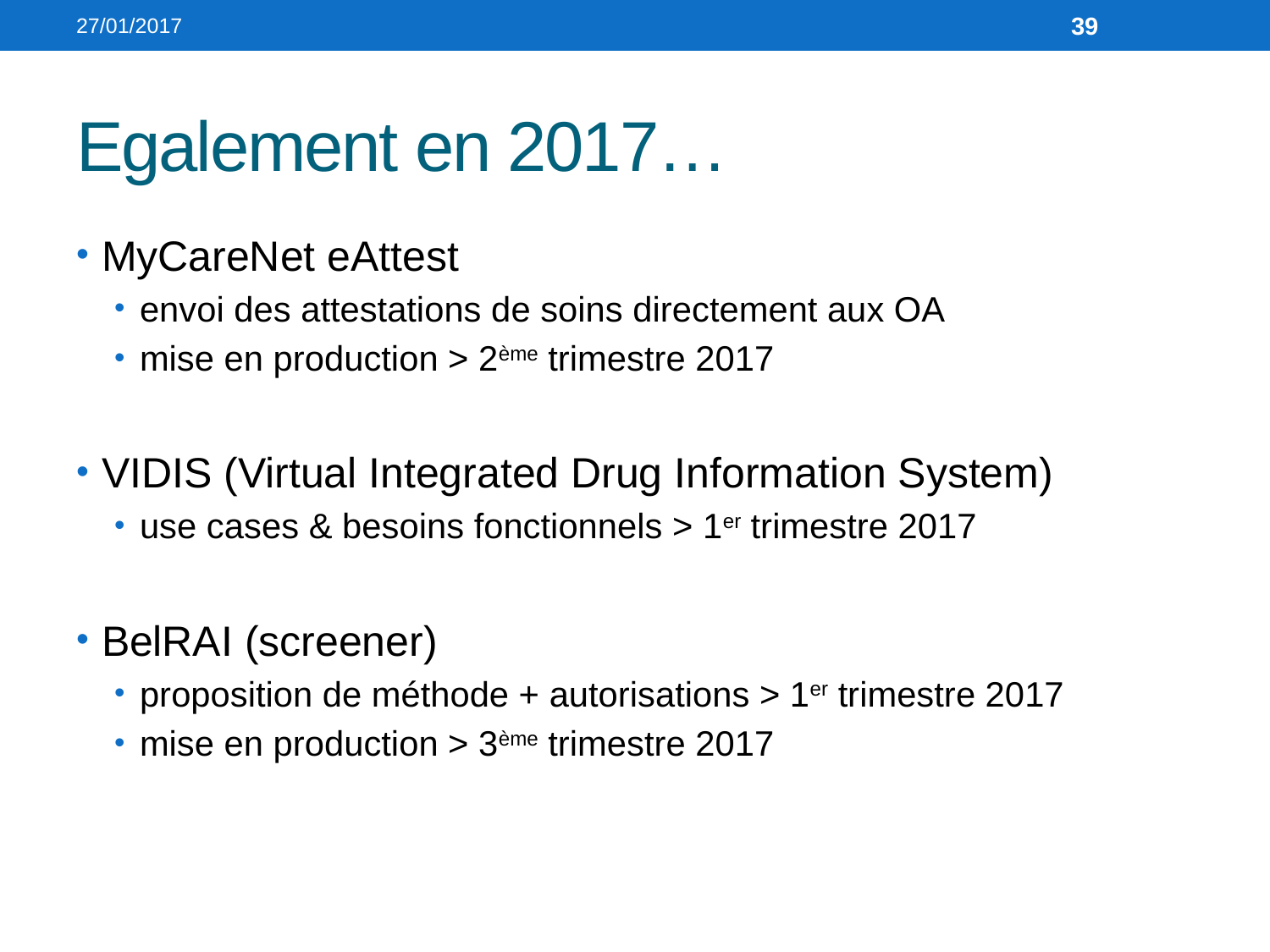

27/01/2017
39
# Egalement en 2017…
MyCareNet eAttest
envoi des attestations de soins directement aux OA
mise en production > 2ème trimestre 2017

VIDIS (Virtual Integrated Drug Information System)
use cases & besoins fonctionnels > 1er trimestre 2017

BelRAI (screener)
proposition de méthode + autorisations > 1er trimestre 2017
mise en production > 3ème trimestre 2017